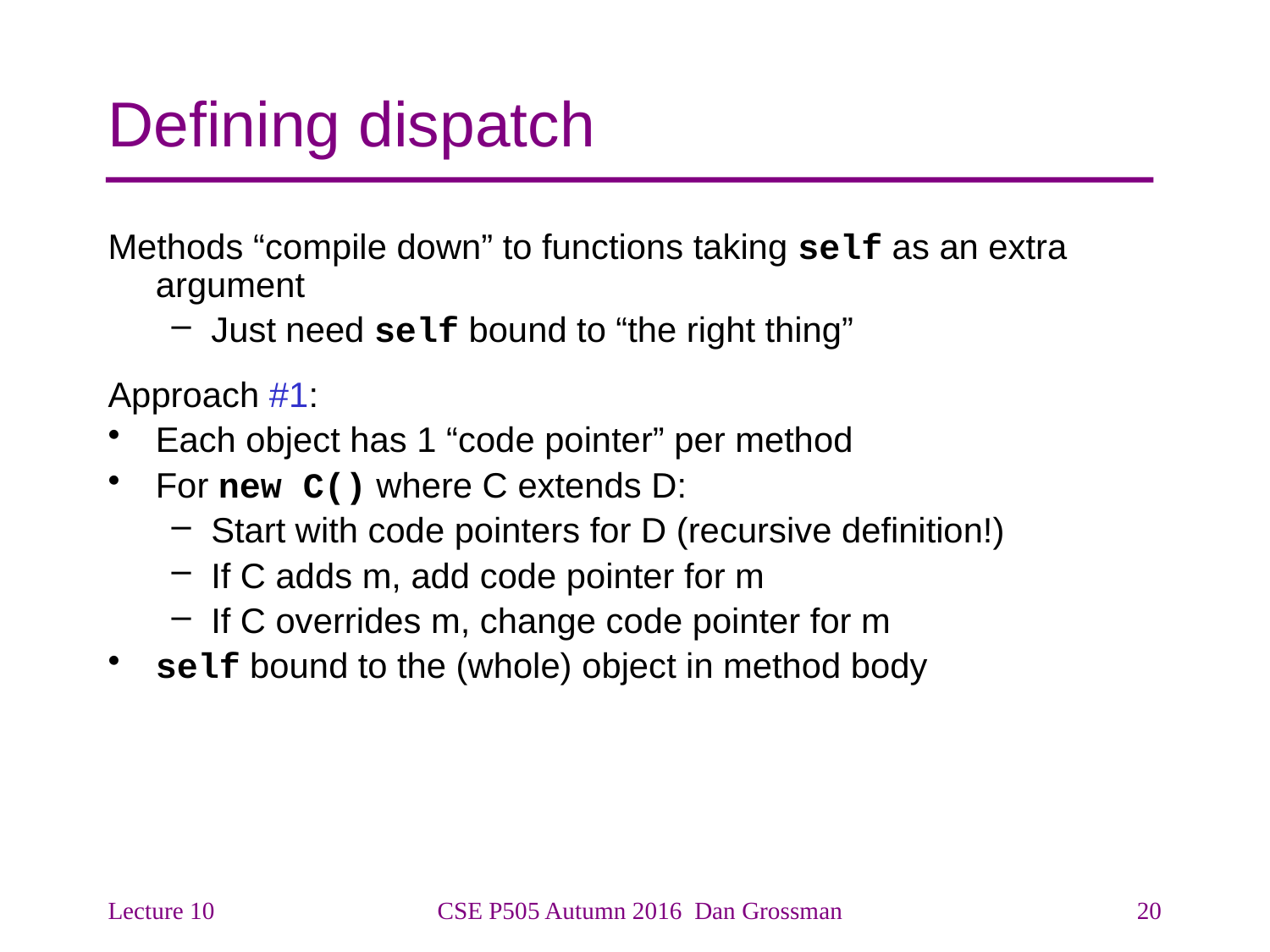

# Defining dispatch
Methods “compile down” to functions taking self as an extra argument
Just need self bound to “the right thing”

Approach #1:
Each object has 1 “code pointer” per method
For new C() where C extends D:
Start with code pointers for D (recursive definition!)
If C adds m, add code pointer for m
If C overrides m, change code pointer for m
self bound to the (whole) object in method body
Lecture 10
CSE P505 Autumn 2016  Dan Grossman
20